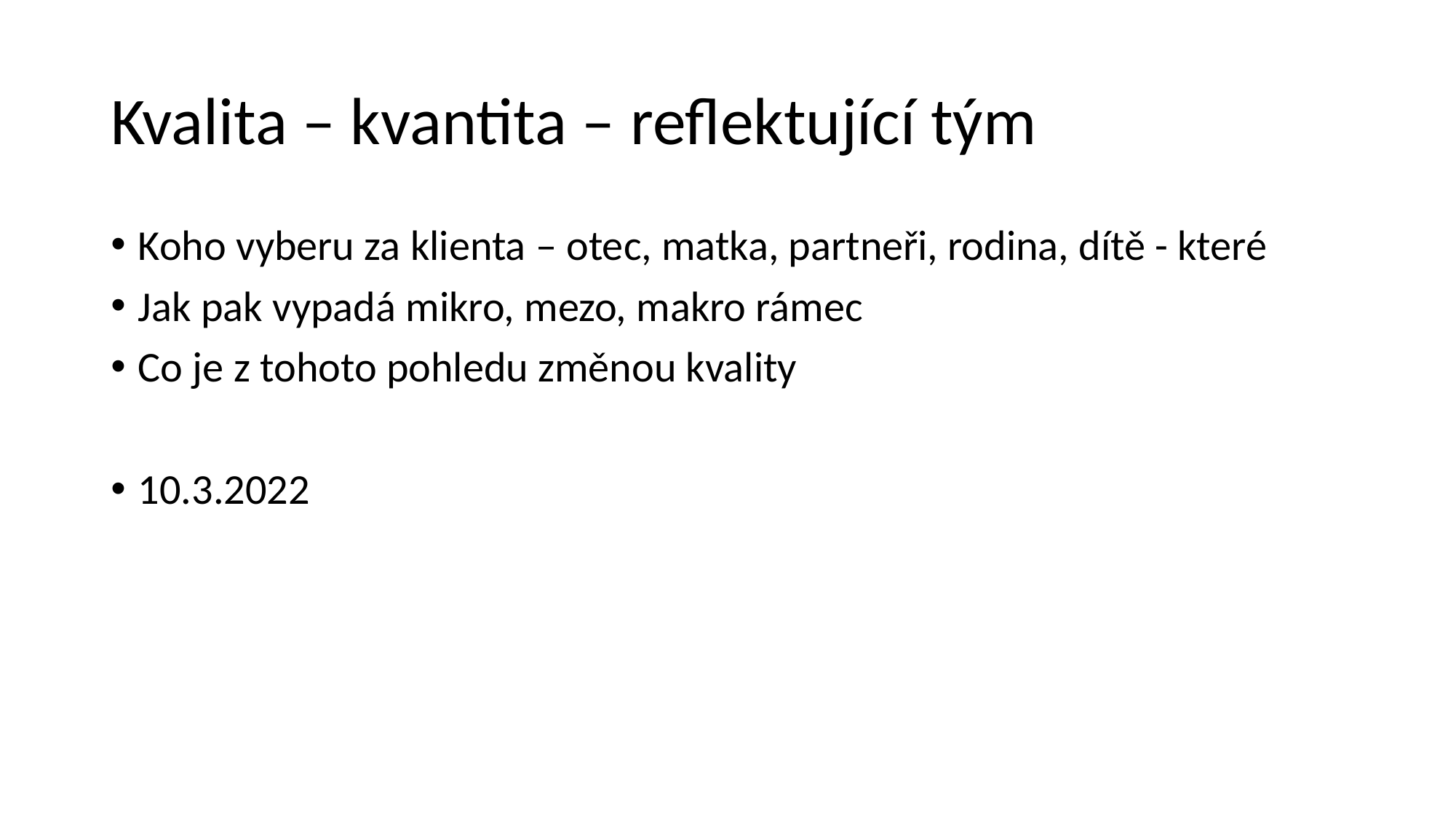

# Kvalita – kvantita – reflektující tým
Koho vyberu za klienta – otec, matka, partneři, rodina, dítě - které
Jak pak vypadá mikro, mezo, makro rámec
Co je z tohoto pohledu změnou kvality

10.3.2022